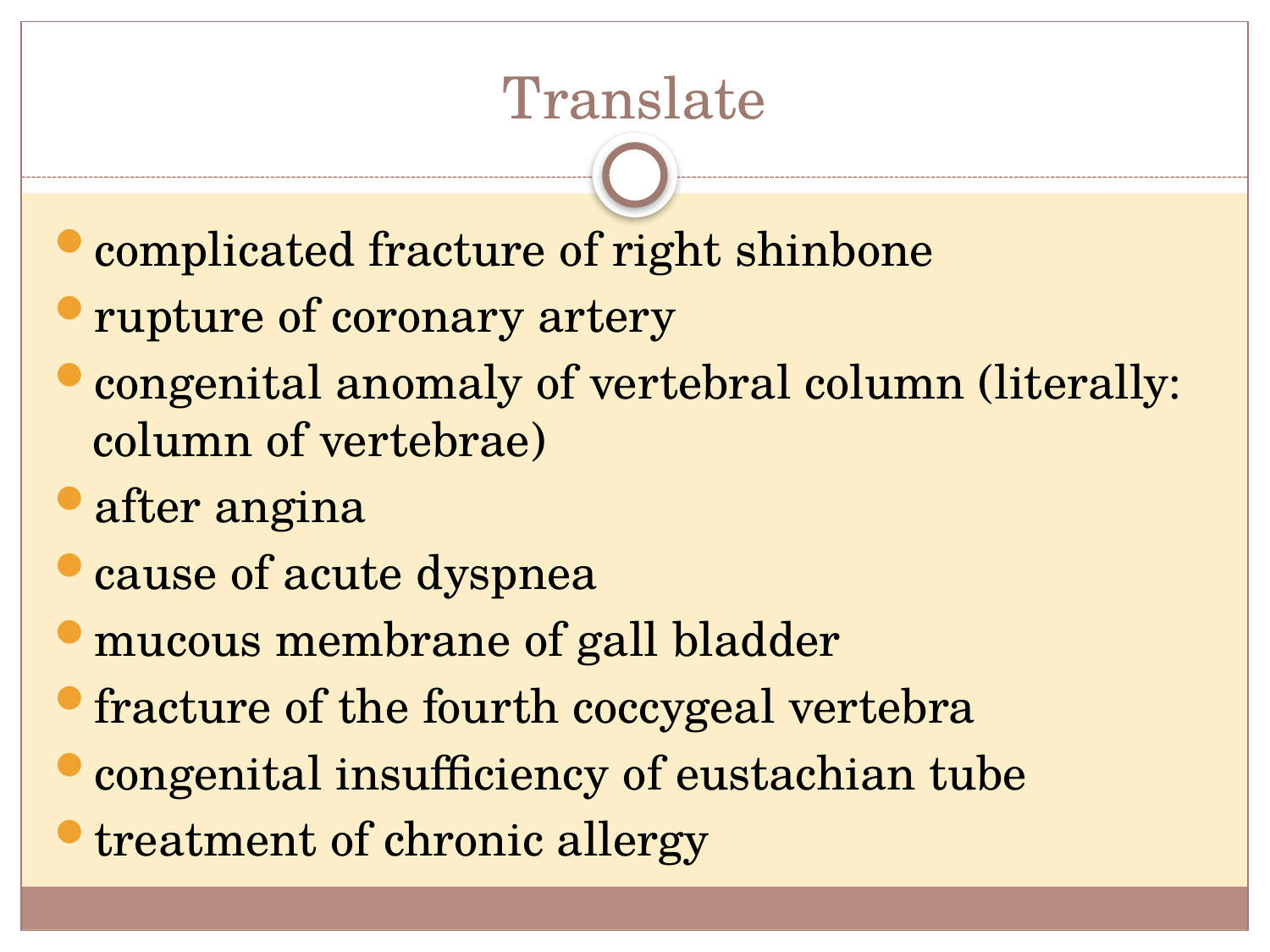

# Translate
complicated fracture of right shinbone
rupture of coronary artery
congenital anomaly of vertebral column (literally: column of vertebrae)
after angina
cause of acute dyspnea
mucous membrane of gall bladder
fracture of the fourth coccygeal vertebra
congenital insufficiency of eustachian tube
treatment of chronic allergy